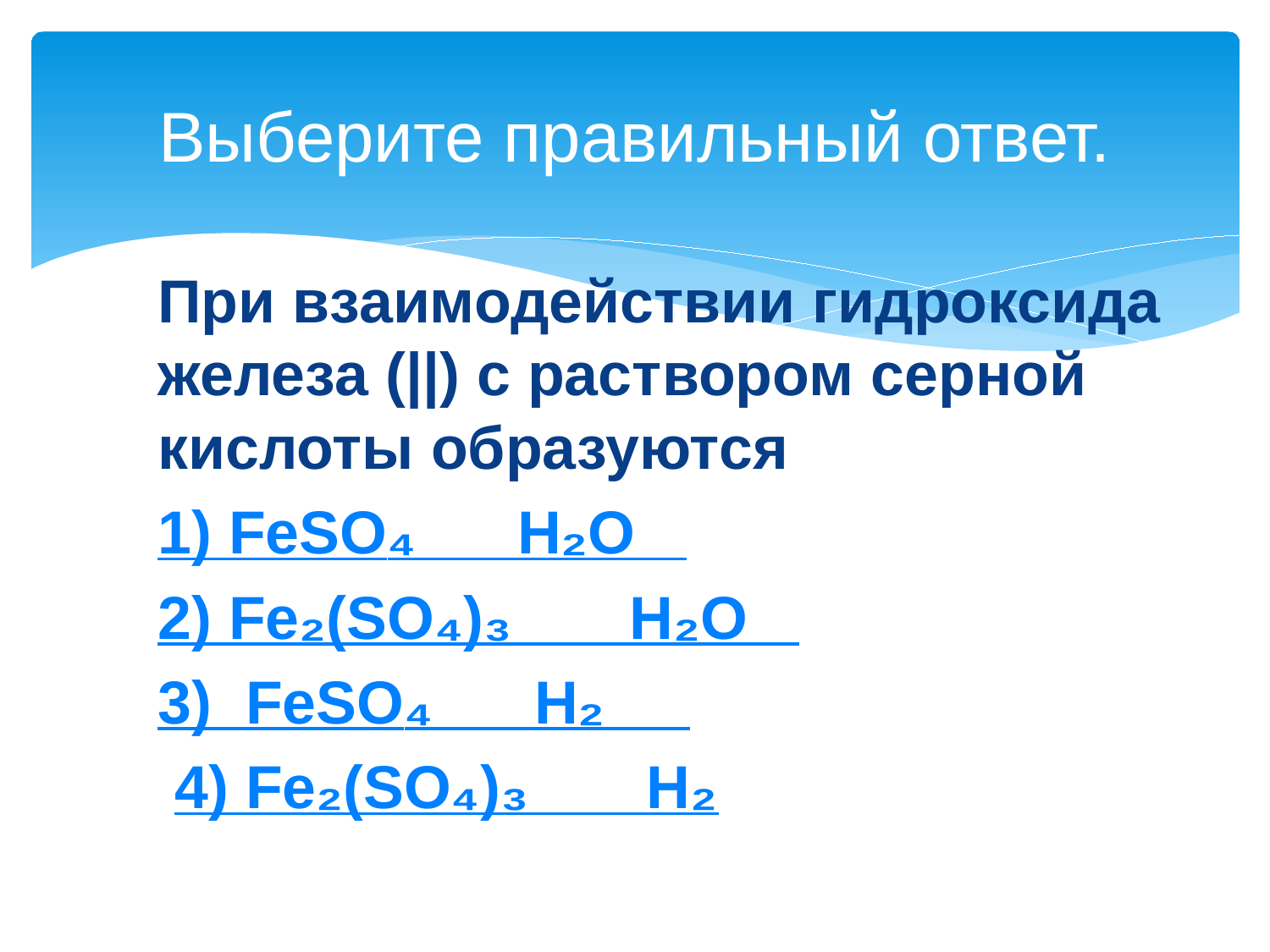

# Выберите правильный ответ.
При взаимодействии гидроксида железа (||) с раствором серной кислоты образуются
1) FeSO₄      H₂O
2) Fe₂(SO₄)₃       H₂O
3)  FeSO₄      H₂
 4) Fe₂(SO₄)₃       H₂